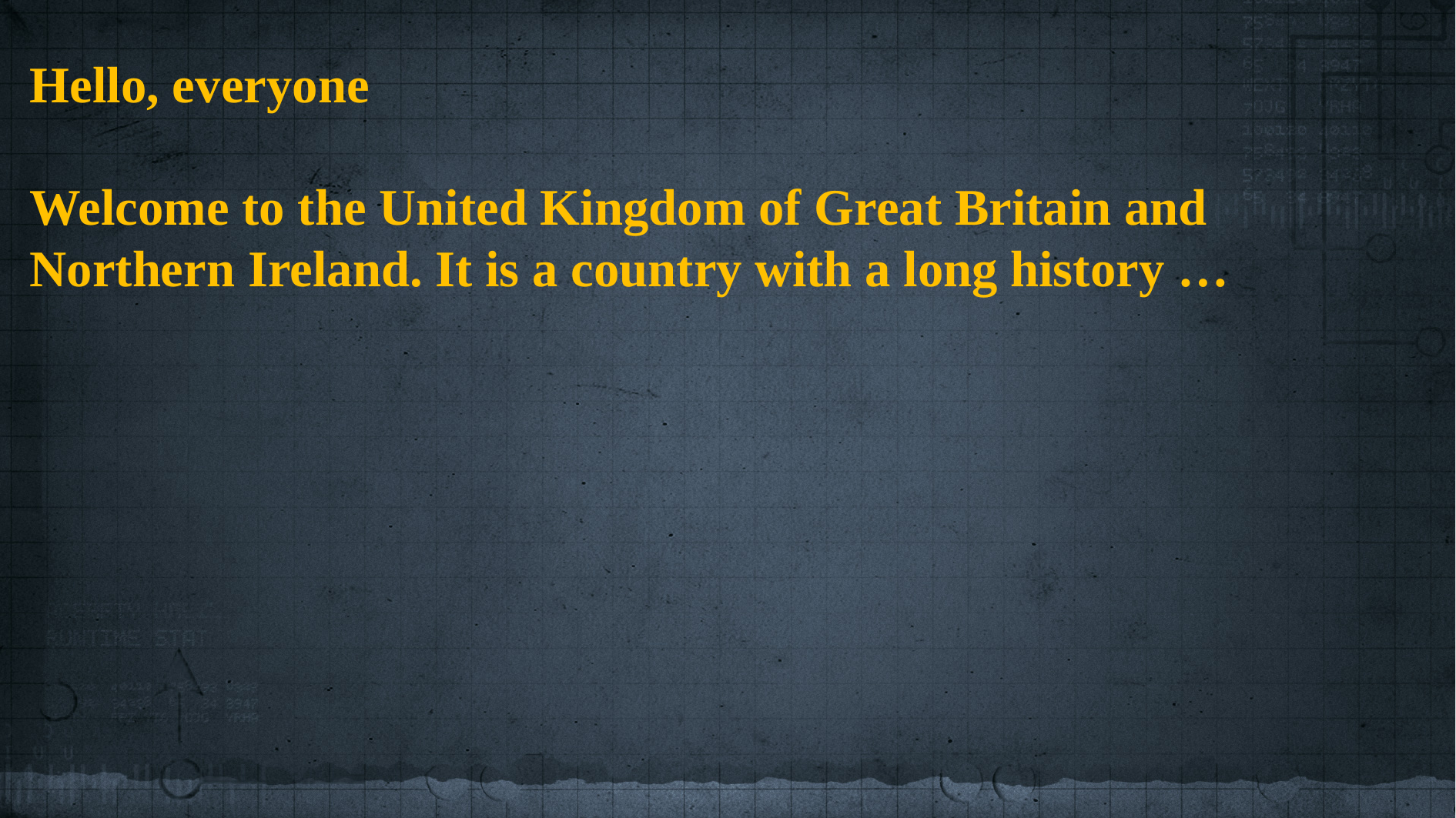

Hello, everyone

Welcome to the United Kingdom of Great Britain and Northern Ireland. It is a country with a long history …